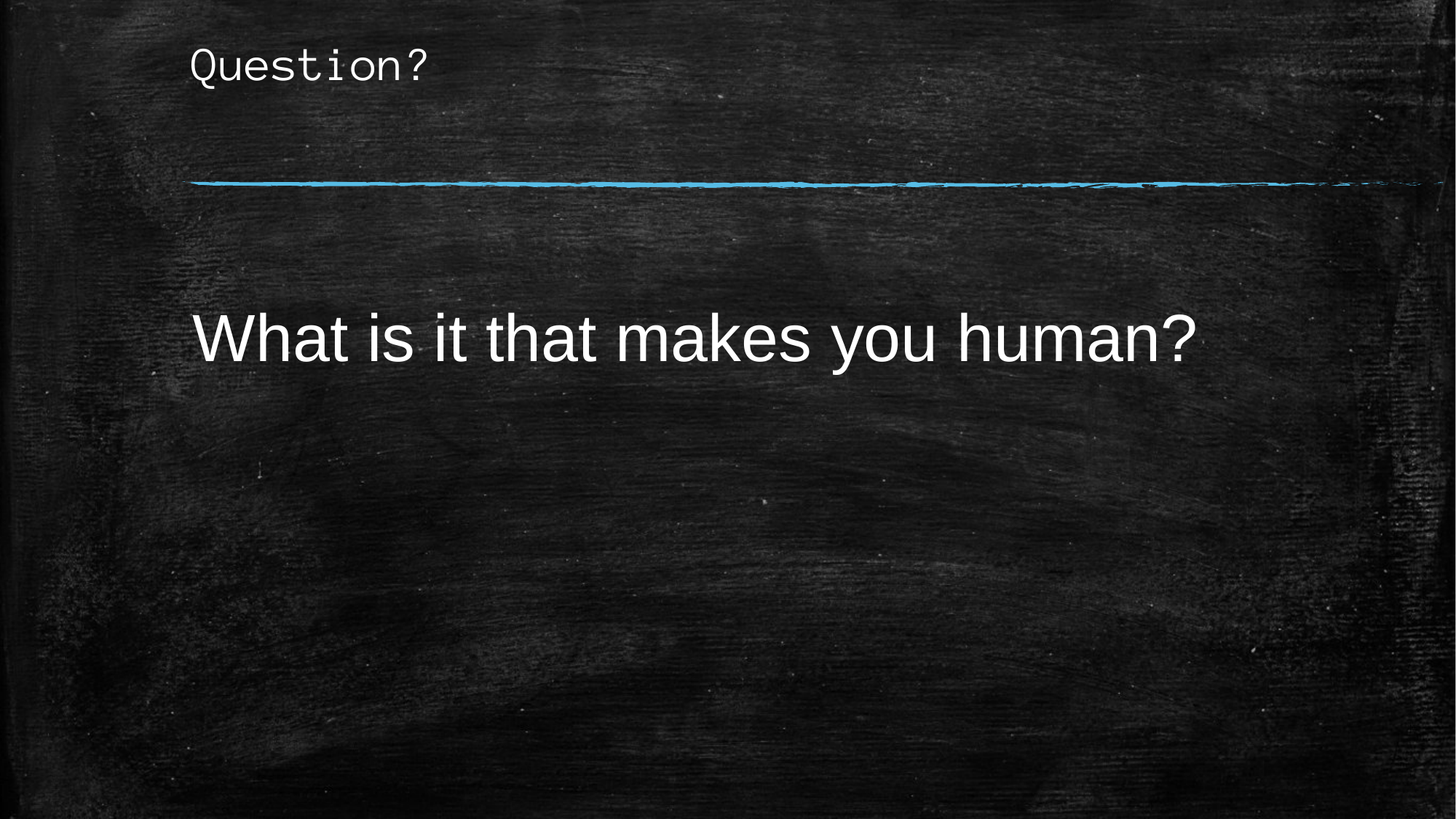

# Question?

What is it that makes you human?